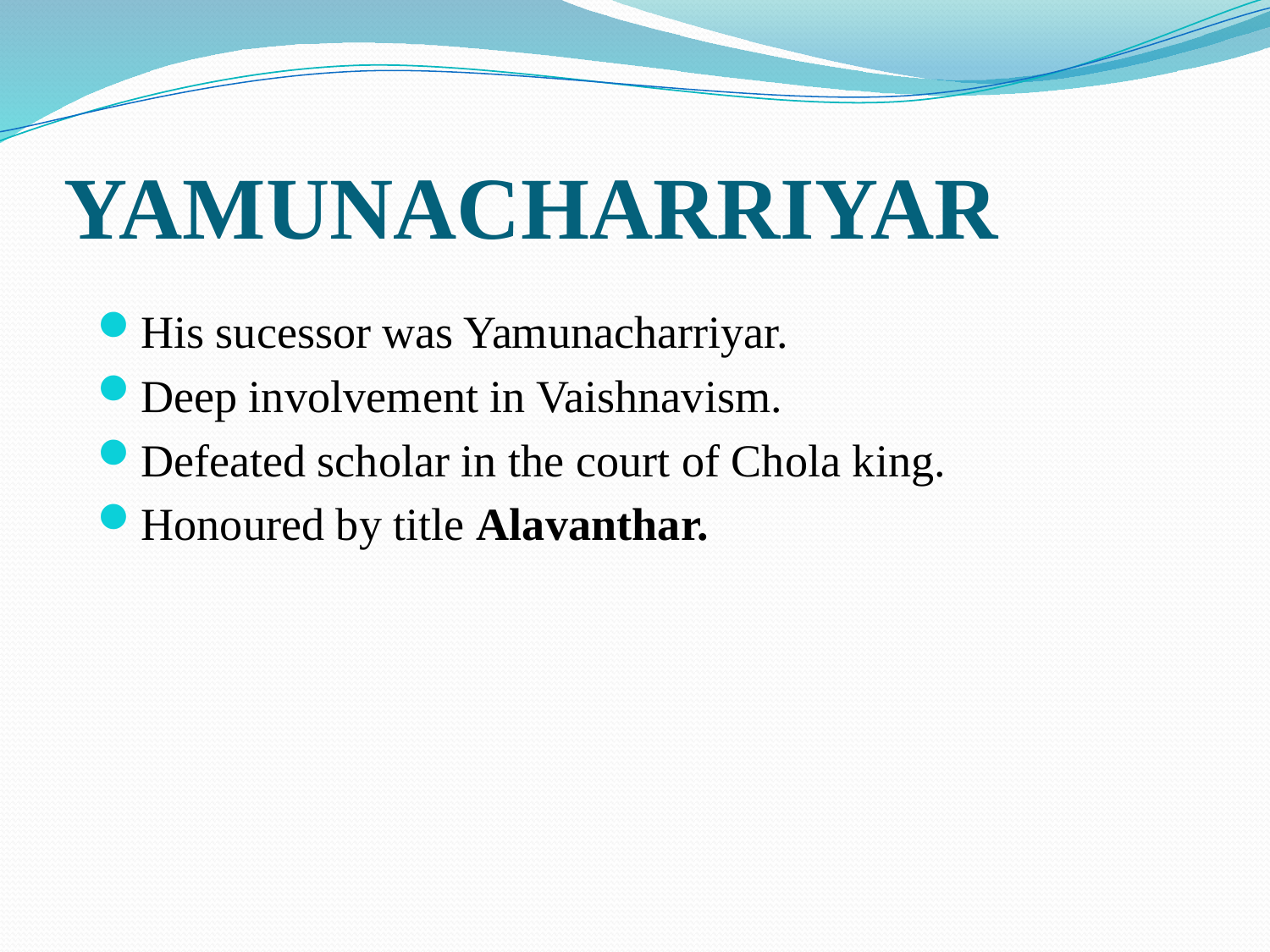

# YAMUNACHARRIYAR
His sucessor was Yamunacharriyar.
Deep involvement in Vaishnavism.
Defeated scholar in the court of Chola king.
Honoured by title Alavanthar.